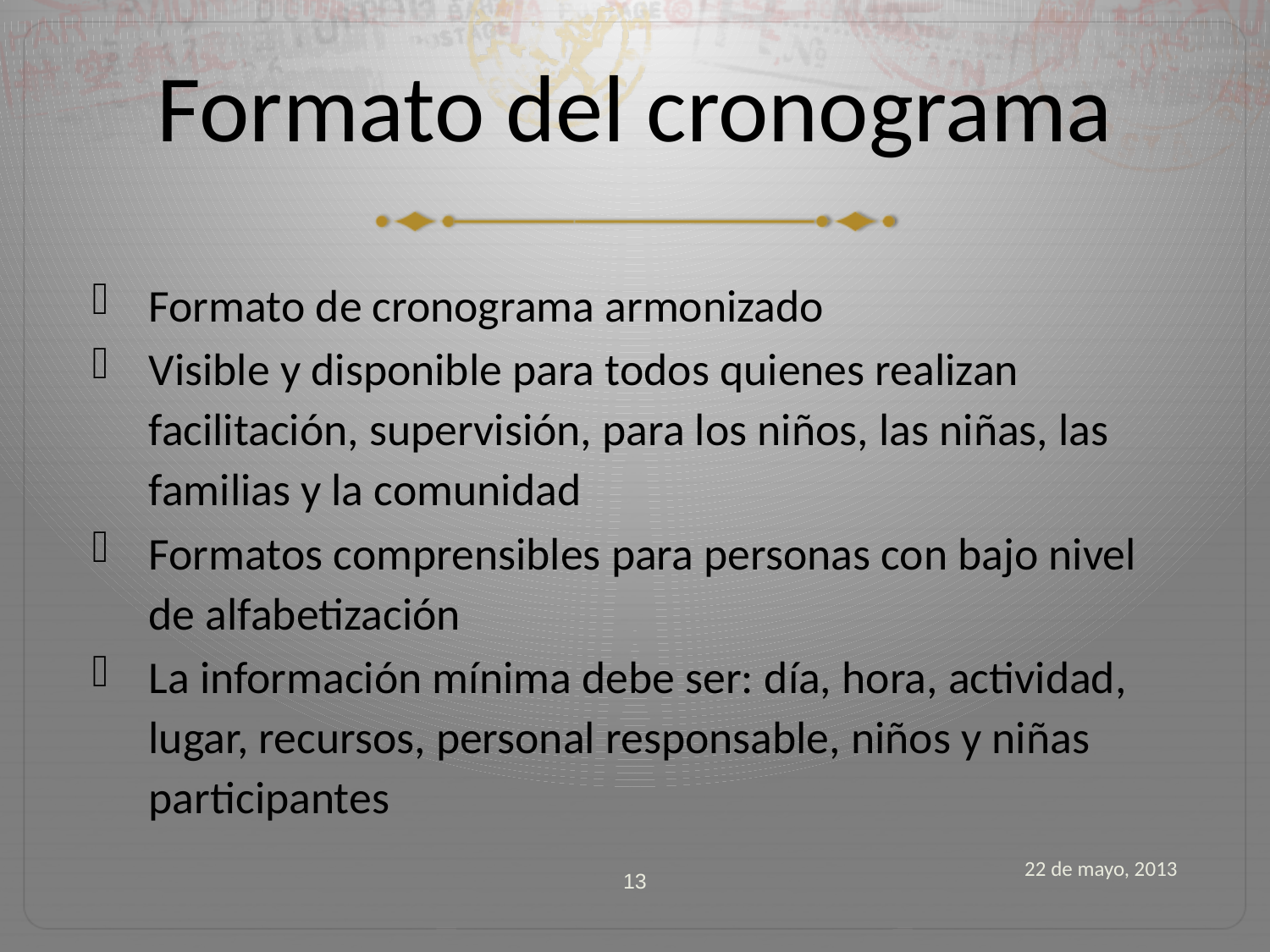

# Formato del cronograma
Formato de cronograma armonizado
Visible y disponible para todos quienes realizan facilitación, supervisión, para los niños, las niñas, las familias y la comunidad
Formatos comprensibles para personas con bajo nivel de alfabetización
La información mínima debe ser: día, hora, actividad, lugar, recursos, personal responsable, niños y niñas participantes
13
22 de mayo, 2013